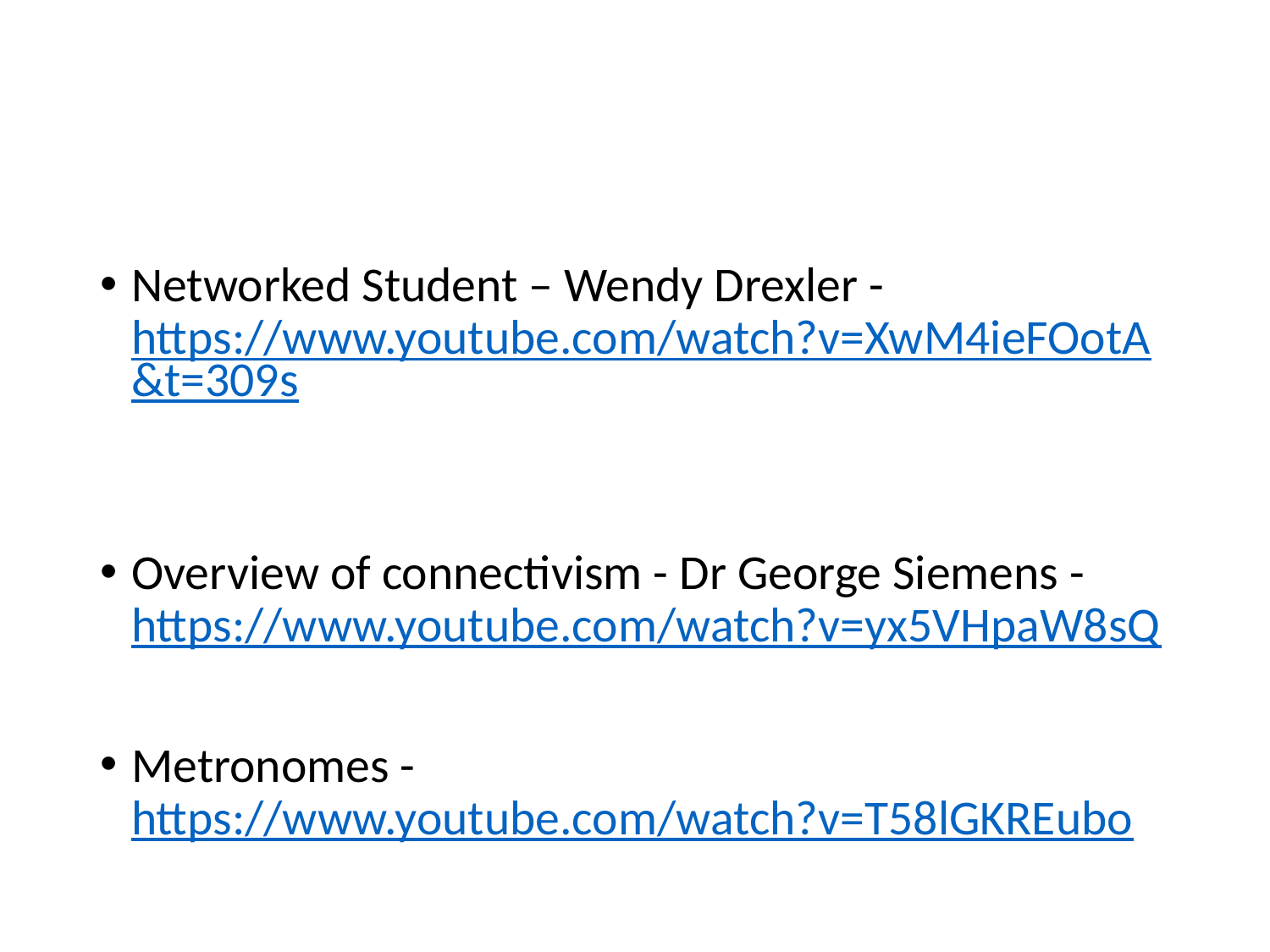

#
Networked Student – Wendy Drexler - https://www.youtube.com/watch?v=XwM4ieFOotA&t=309s

Overview of connectivism - Dr George Siemens - https://www.youtube.com/watch?v=yx5VHpaW8sQ

Metronomes - https://www.youtube.com/watch?v=T58lGKREubo